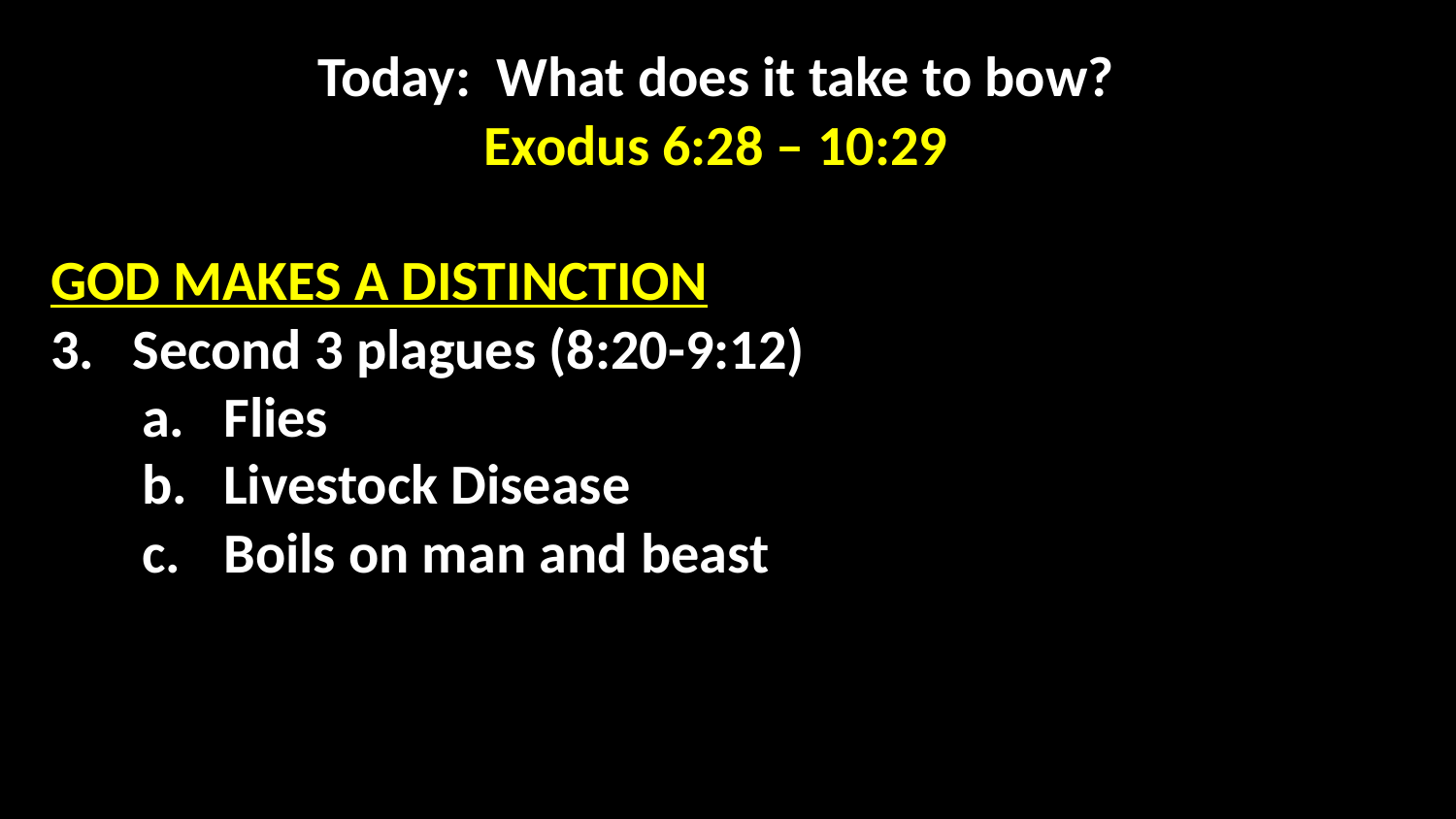

Today:  What does it take to bow?
Exodus 6:28 – 10:29

GOD MAKES A DISTINCTION
Second 3 plagues (8:20-9:12)
Flies
Livestock Disease
Boils on man and beast